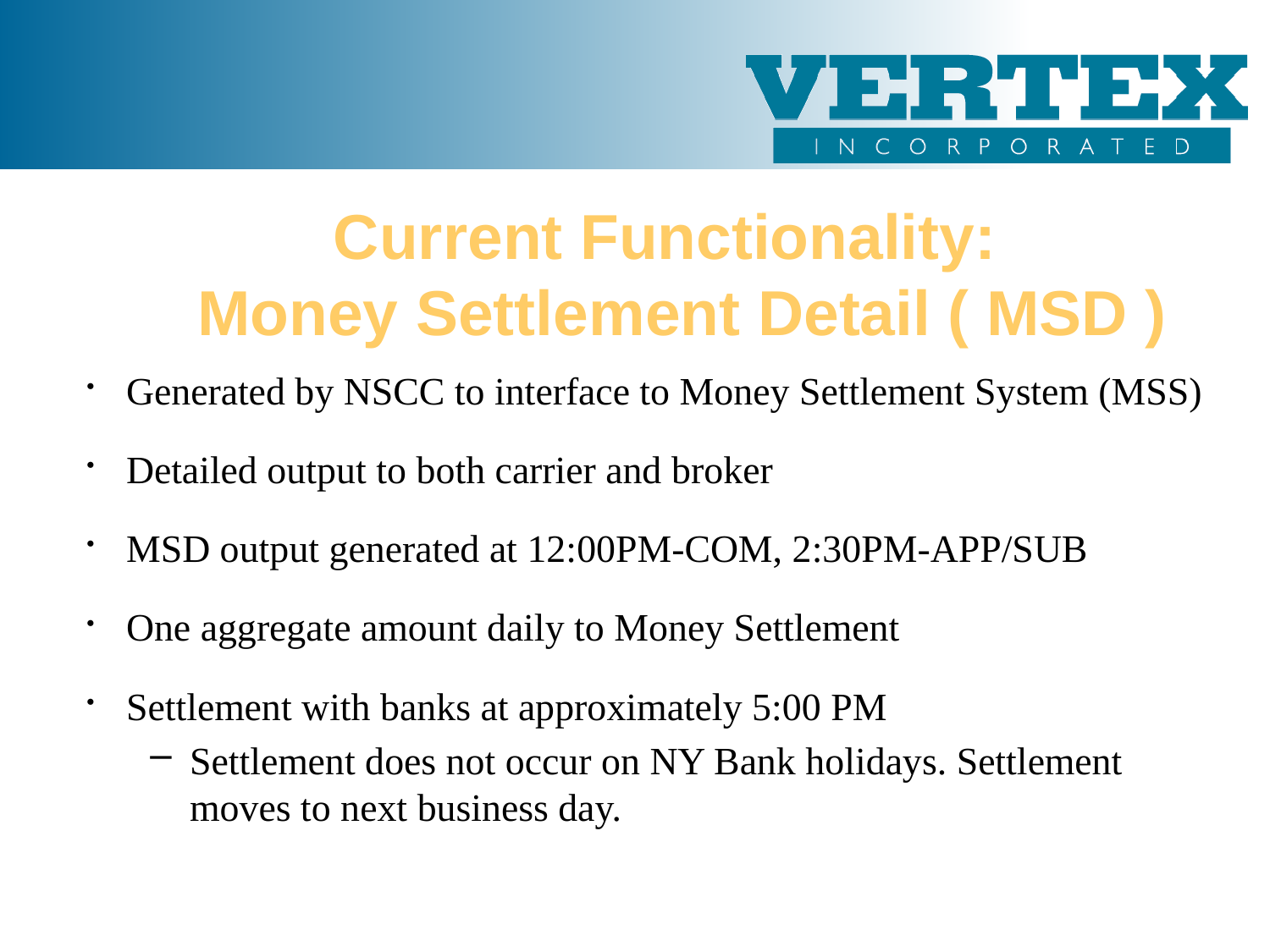

Current Functionality:
Money Settlement Detail ( MSD )
Generated by NSCC to interface to Money Settlement System (MSS)

Detailed output to both carrier and broker

MSD output generated at 12:00PM-COM, 2:30PM-APP/SUB

One aggregate amount daily to Money Settlement

Settlement with banks at approximately 5:00 PM
Settlement does not occur on NY Bank holidays. Settlement moves to next business day.